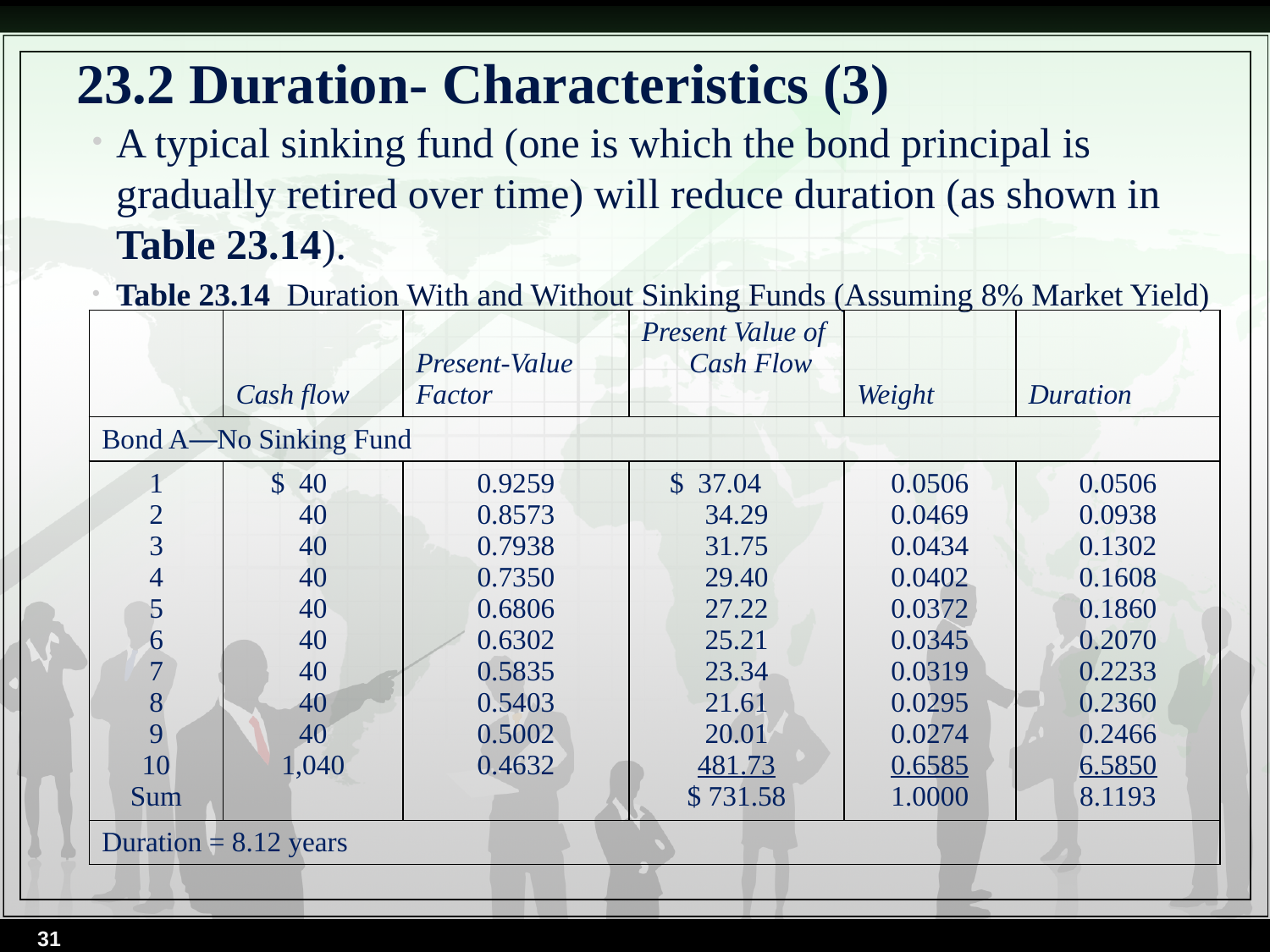

# 23.2 Duration- Characteristics (3)
A typical sinking fund (one is which the bond principal is gradually retired over time) will reduce duration (as shown in Table 23.14).
Table 23.14  Duration With and Without Sinking Funds (Assuming 8% Market Yield)
|  | Cash flow | Present-Value Factor | Present Value of Cash Flow | Weight | Duration |
| --- | --- | --- | --- | --- | --- |
| Bond A—No Sinking Fund |  |  |  |  |  |
| 1 2 3 4 5 6 7 8 9 10 Sum | $ 40 40 40 40 40 40 40 40 40 1,040 | 0.9259 0.8573 0.7938 0.7350 0.6806 0.6302 0.5835 0.5403 0.5002 0.4632 | $ 37.04 34.29 31.75 29.40 27.22 25.21 23.34 21.61 20.01 481.73 $ 731.58 | 0.0506 0.0469 0.0434 0.0402 0.0372 0.0345 0.0319 0.0295 0.0274 0.6585 1.0000 | 0.0506 0.0938 0.1302 0.1608 0.1860 0.2070 0.2233 0.2360 0.2466 6.5850 8.1193 |
| Duration = 8.12 years |  |  |  |  |  |
31